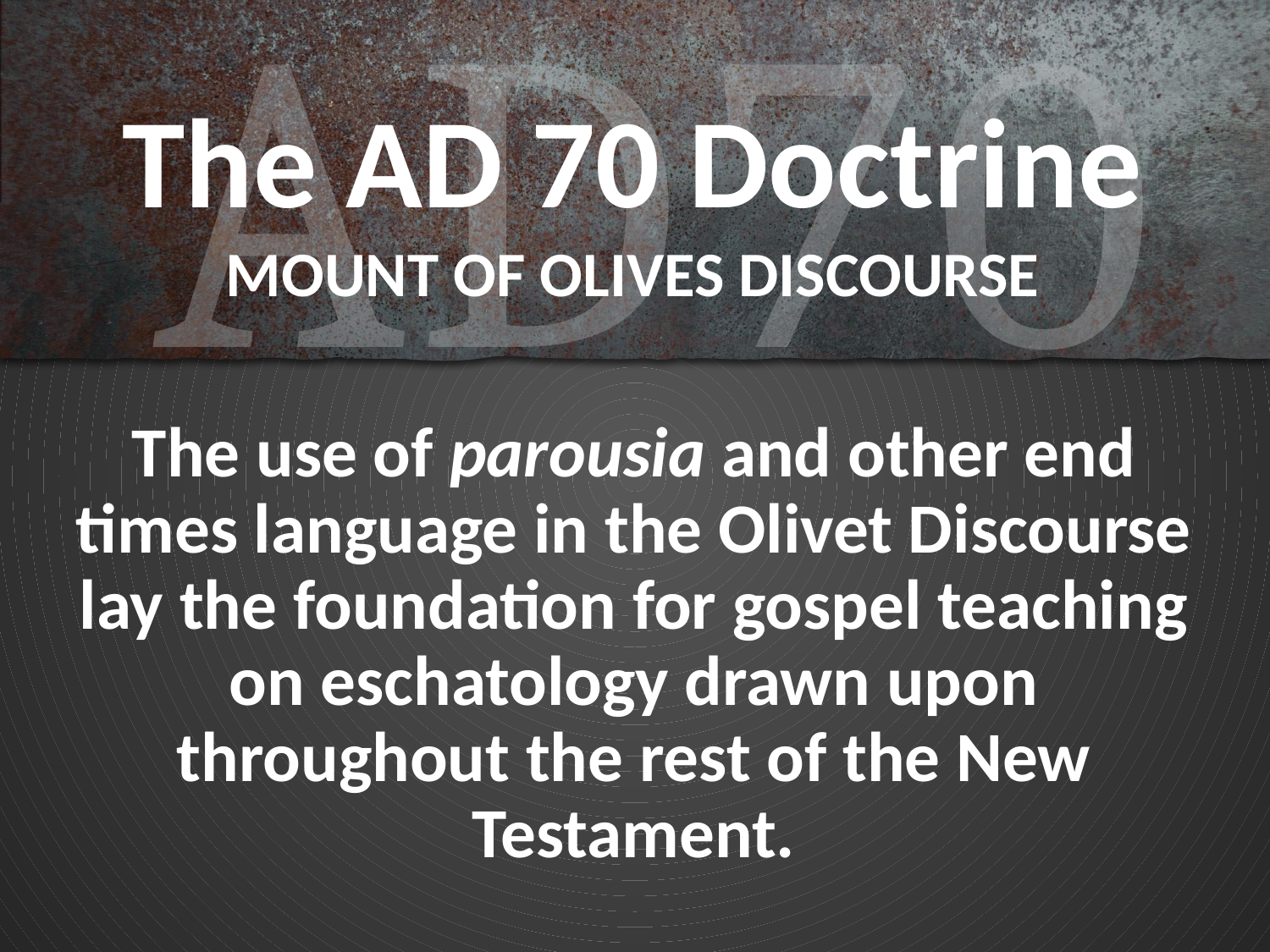

# The AD 70 Doctrine MOUNT OF OLIVES DISCOURSE
The use of parousia and other end times language in the Olivet Discourse lay the foundation for gospel teaching on eschatology drawn upon throughout the rest of the New Testament.